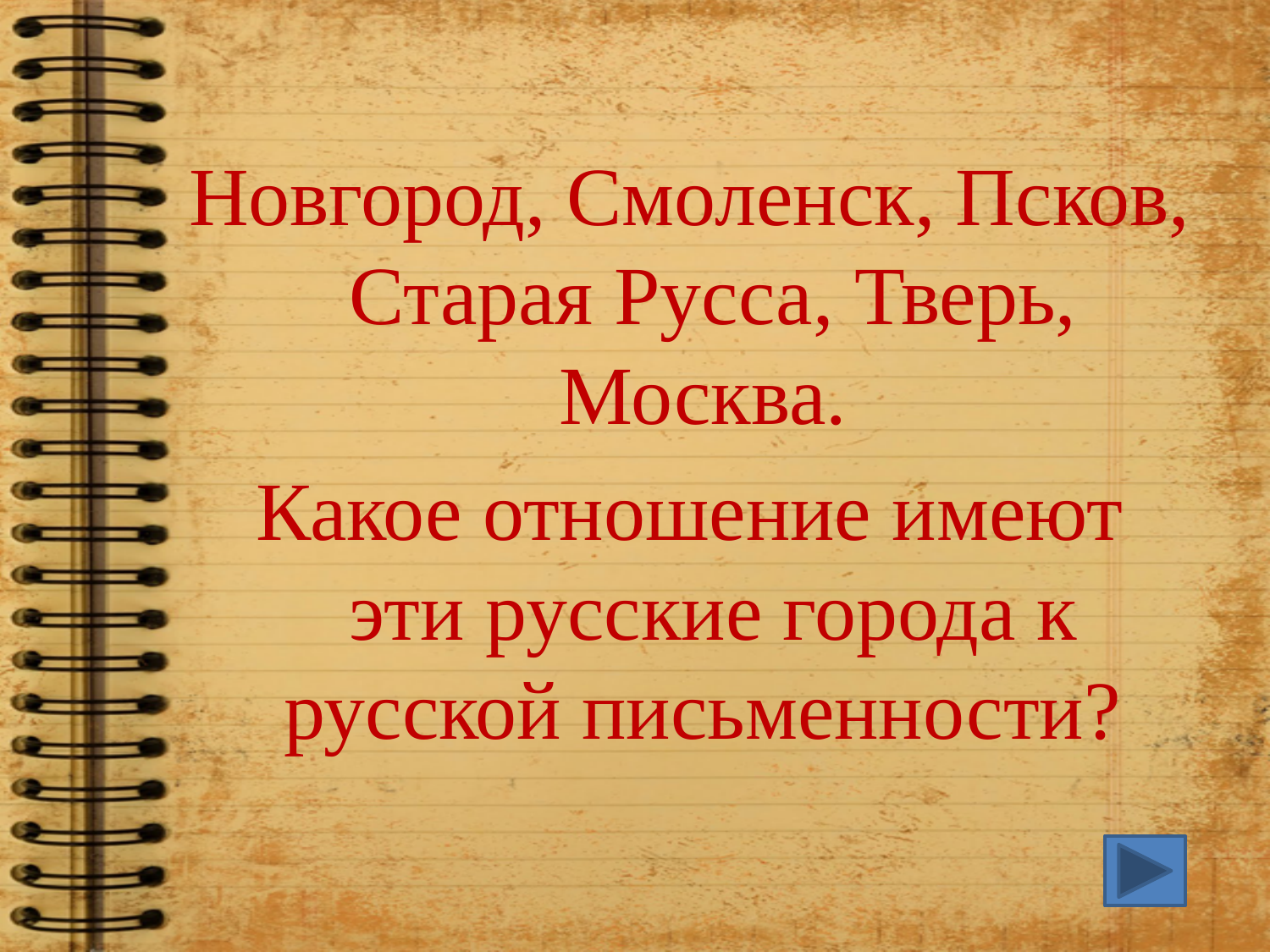

Новгород, Смоленск, Псков, Старая Русса, Тверь, Москва.
Какое отношение имеют эти русские города к русской письменности?